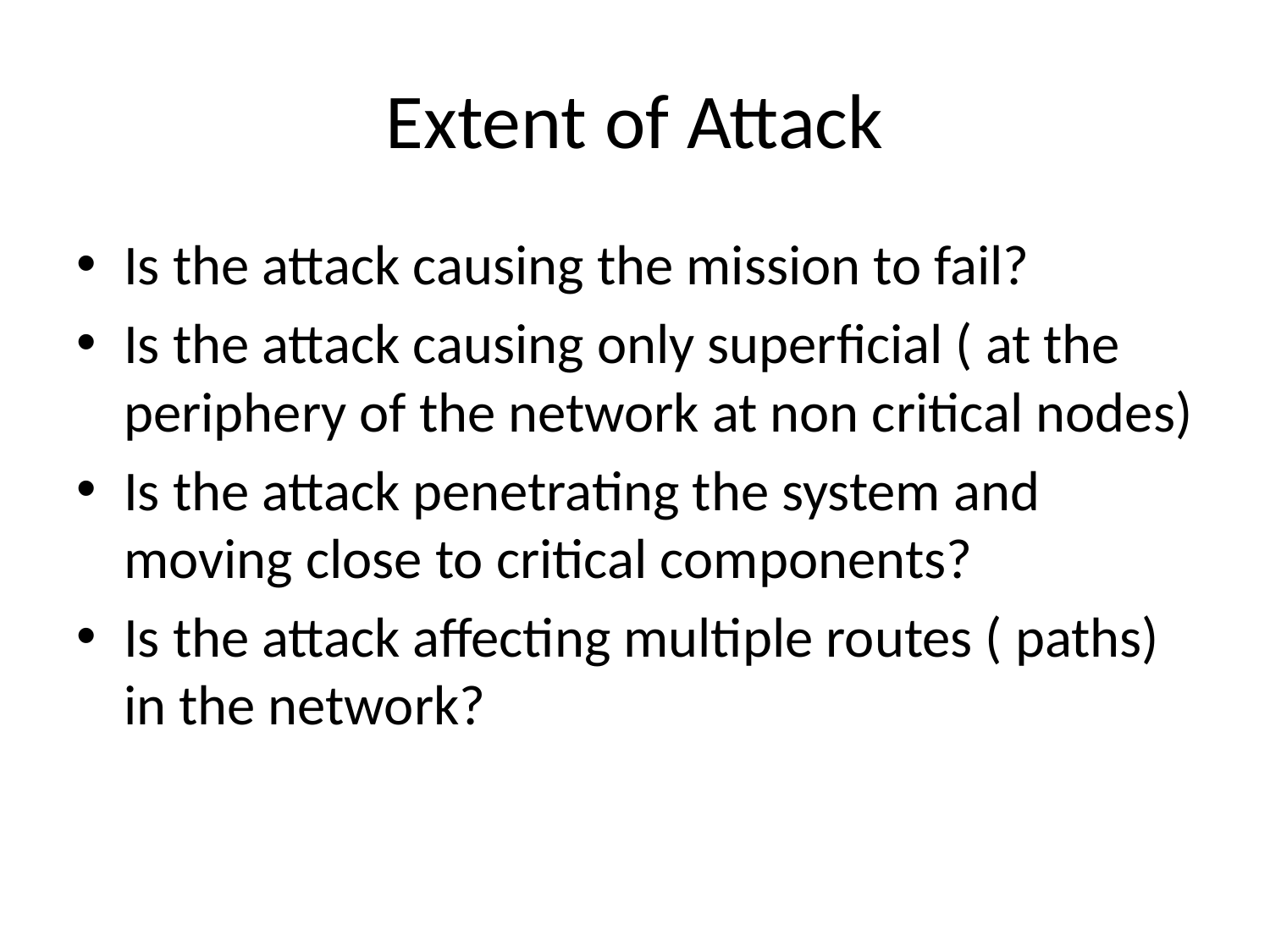

# Extent of Attack
Is the attack causing the mission to fail?
Is the attack causing only superficial ( at the periphery of the network at non critical nodes)
Is the attack penetrating the system and moving close to critical components?
Is the attack affecting multiple routes ( paths) in the network?